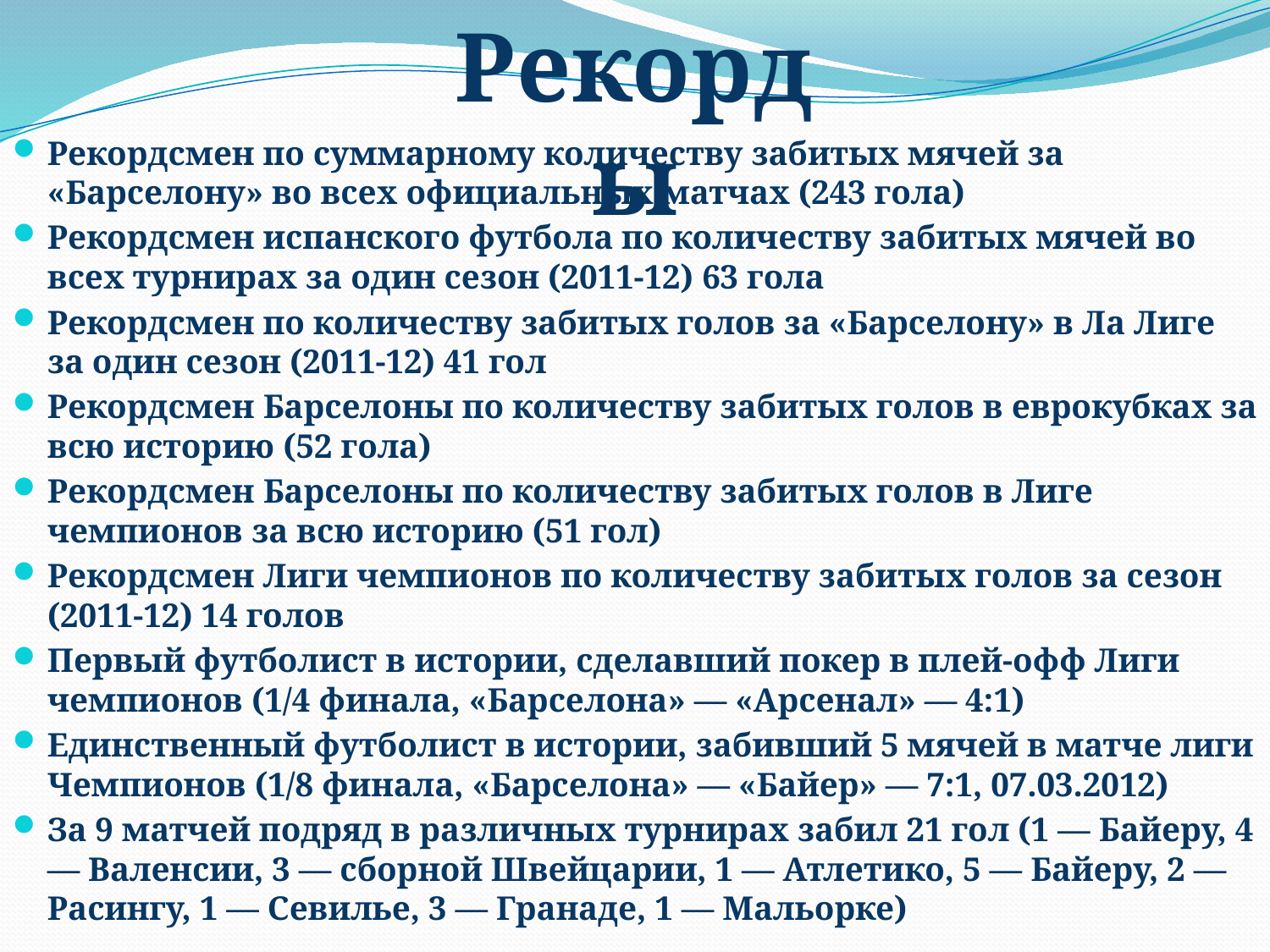

Рекорды
#
Рекордсмен по суммарному количеству забитых мячей за «Барселону» во всех официальных матчах (243 гола)
Рекордсмен испанского футбола по количеству забитых мячей во всех турнирах за один сезон (2011-12) 63 гола
Рекордсмен по количеству забитых голов за «Барселону» в Ла Лиге за один сезон (2011-12) 41 гол
Рекордсмен Барселоны по количеству забитых голов в еврокубках за всю историю (52 гола)
Рекордсмен Барселоны по количеству забитых голов в Лиге чемпионов за всю историю (51 гол)
Рекордсмен Лиги чемпионов по количеству забитых голов за сезон (2011-12) 14 голов
Первый футболист в истории, сделавший покер в плей-офф Лиги чемпионов (1/4 финала, «Барселона» — «Арсенал» — 4:1)
Единственный футболист в истории, забивший 5 мячей в матче лиги Чемпионов (1/8 финала, «Барселона» — «Байер» — 7:1, 07.03.2012)
За 9 матчей подряд в различных турнирах забил 21 гол (1 — Байеру, 4 — Валенсии, 3 — сборной Швейцарии, 1 — Атлетико, 5 — Байеру, 2 — Расингу, 1 — Севилье, 3 — Гранаде, 1 — Мальорке)